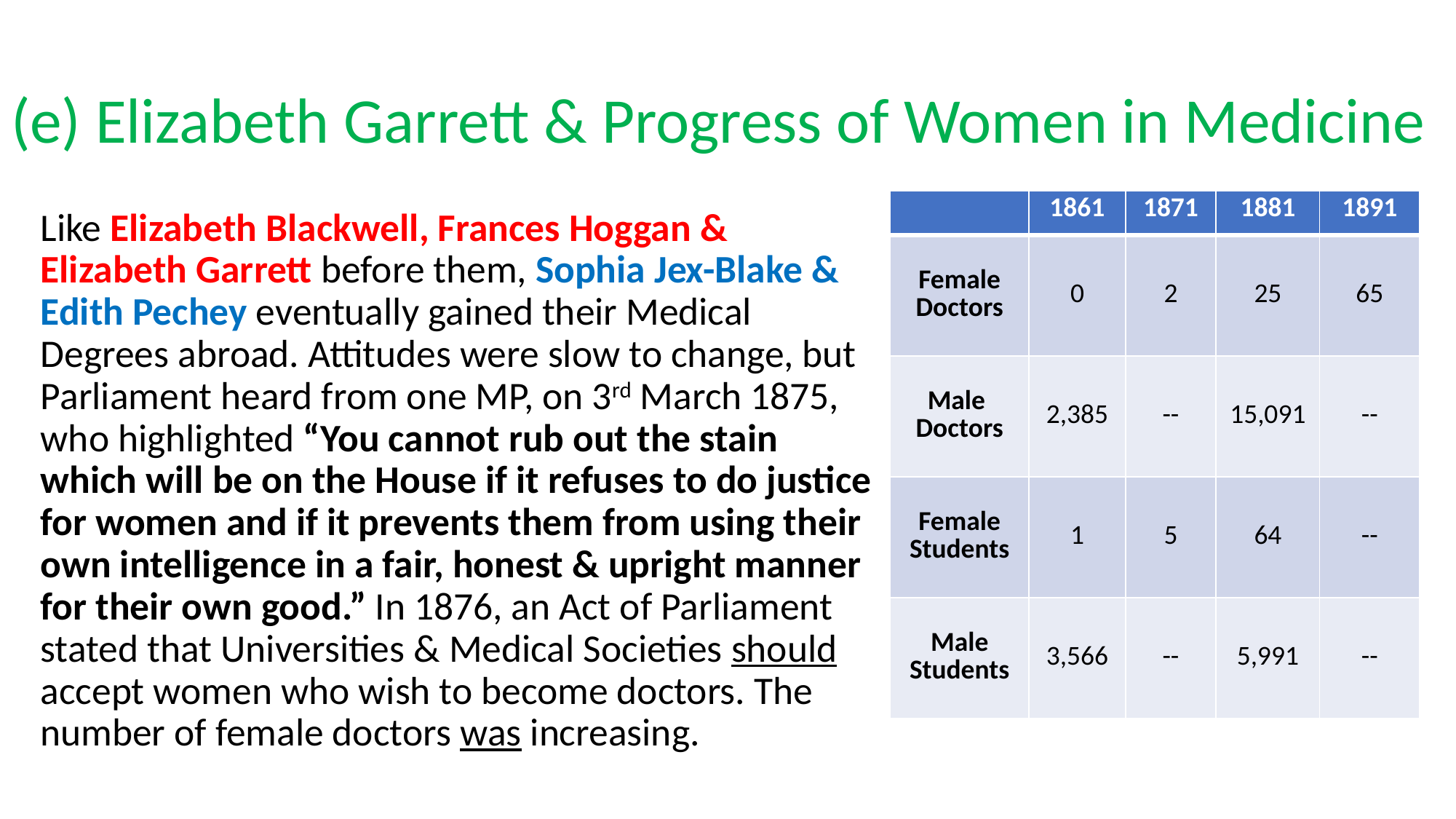

# (e) Elizabeth Garrett & Progress of Women in Medicine
|  | 1861 | 1871 | 1881 | 1891 |
| --- | --- | --- | --- | --- |
| Female Doctors | 0 | 2 | 25 | 65 |
| Male Doctors | 2,385 | -- | 15,091 | -- |
| Female Students | 1 | 5 | 64 | -- |
| Male Students | 3,566 | -- | 5,991 | -- |
Like Elizabeth Blackwell, Frances Hoggan & Elizabeth Garrett before them, Sophia Jex-Blake & Edith Pechey eventually gained their Medical Degrees abroad. Attitudes were slow to change, but Parliament heard from one MP, on 3rd March 1875, who highlighted “You cannot rub out the stain which will be on the House if it refuses to do justice for women and if it prevents them from using their own intelligence in a fair, honest & upright manner for their own good.” In 1876, an Act of Parliament stated that Universities & Medical Societies should accept women who wish to become doctors. The number of female doctors was increasing.